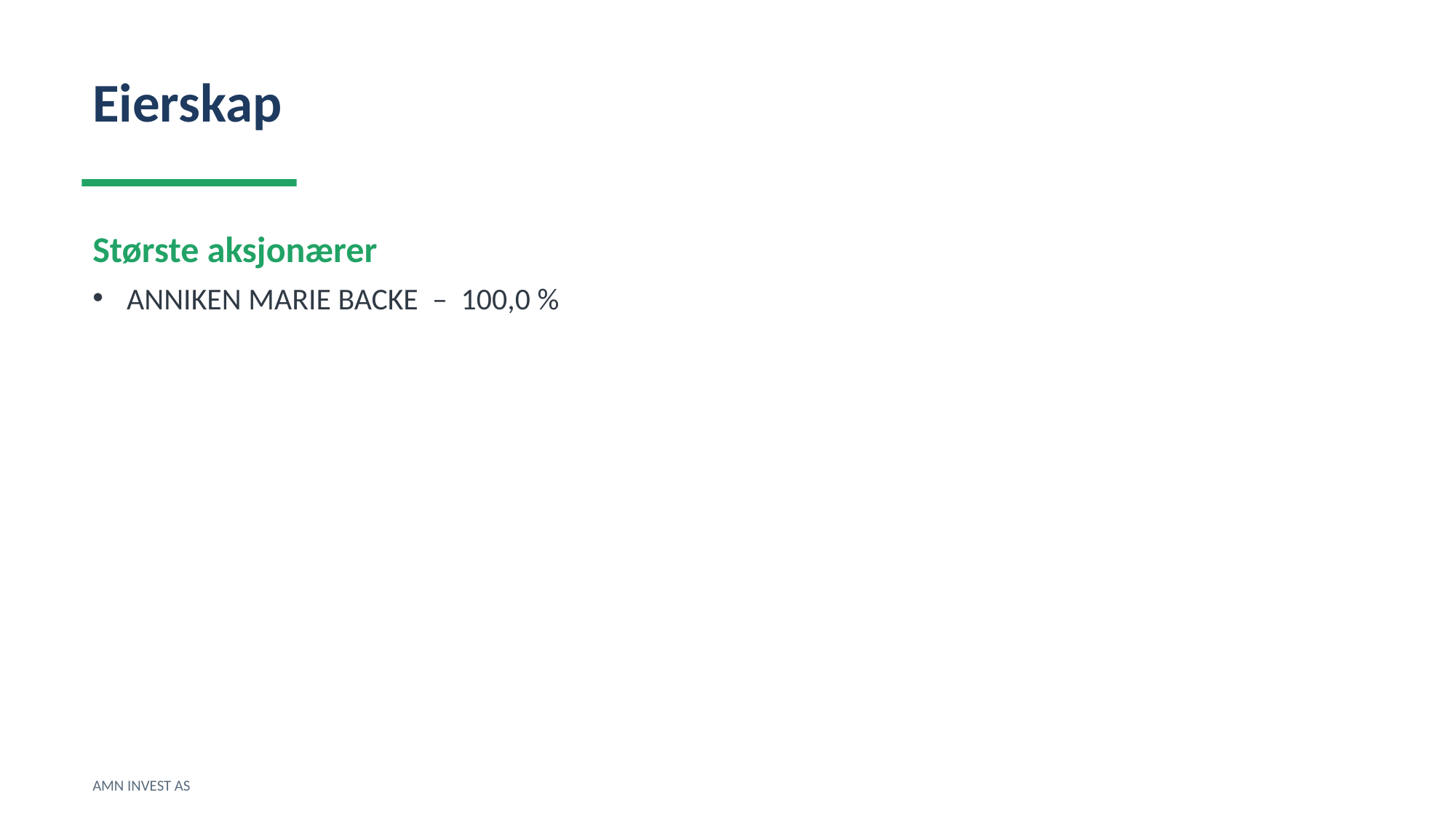

Eierskap

Største aksjonærer
ANNIKEN MARIE BACKE  –  100,0 %
AMN INVEST AS